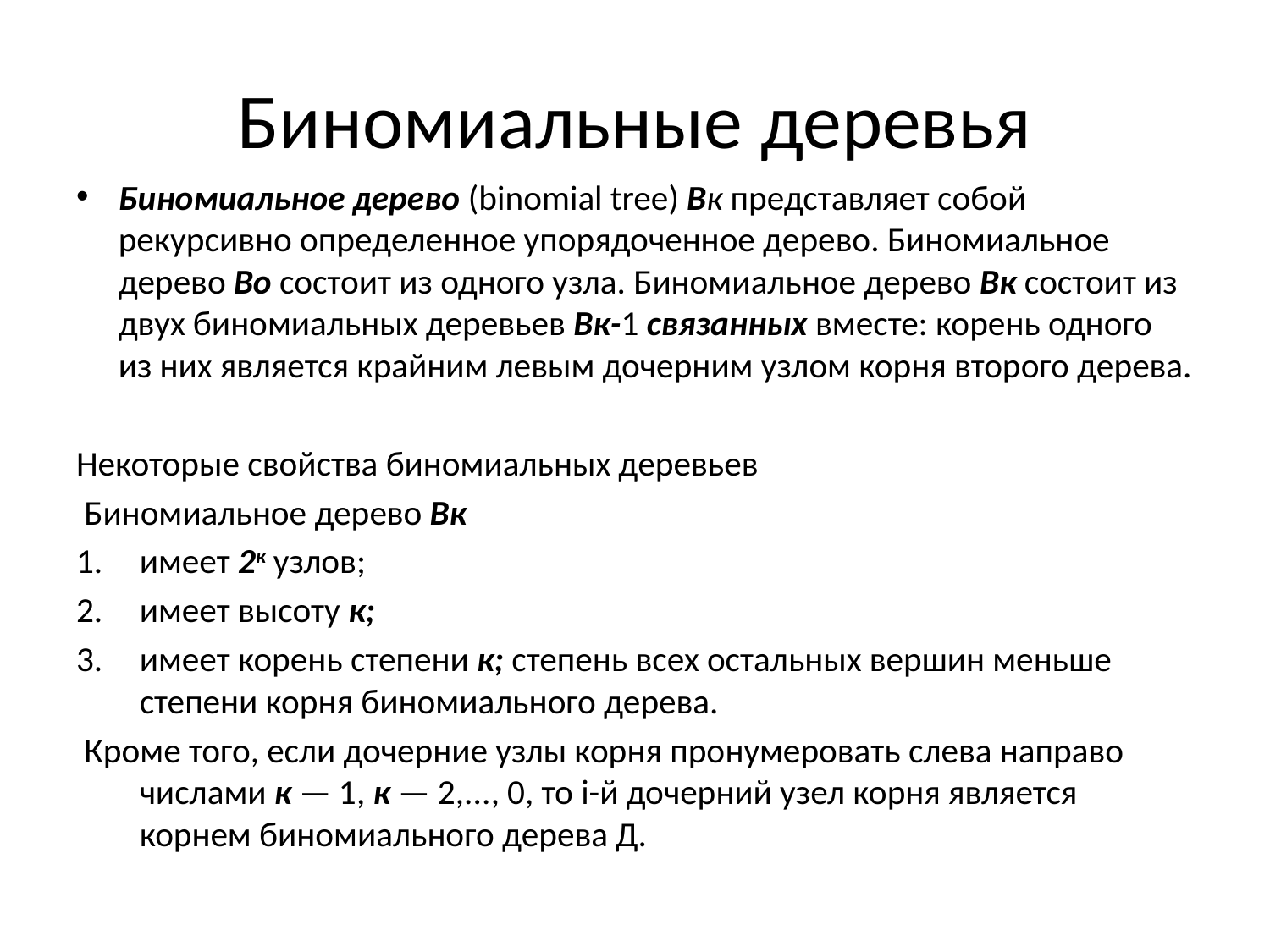

# Биномиальные деревья
Биномиальное дерево (binomial tree) Вк представляет собой рекурсивно определенное упорядоченное дерево. Биномиальное дерево Во состоит из одного узла. Биномиальное дерево Вк состоит из двух биномиальных деревьев Вк-1 связанных вместе: корень одного из них является крайним левым дочерним узлом корня второго дерева.

Некоторые свойства биномиальных деревьев
 Биномиальное дерево Вк
имеет 2к узлов;
имеет высоту к;
имеет корень степени к; степень всех остальных вершин меньше степени корня биномиального дерева.
 Кроме того, если дочерние узлы корня про­нумеровать слева направо числами к — 1, к — 2,..., 0, то i-й дочерний узел корня является корнем биномиального дерева Д.